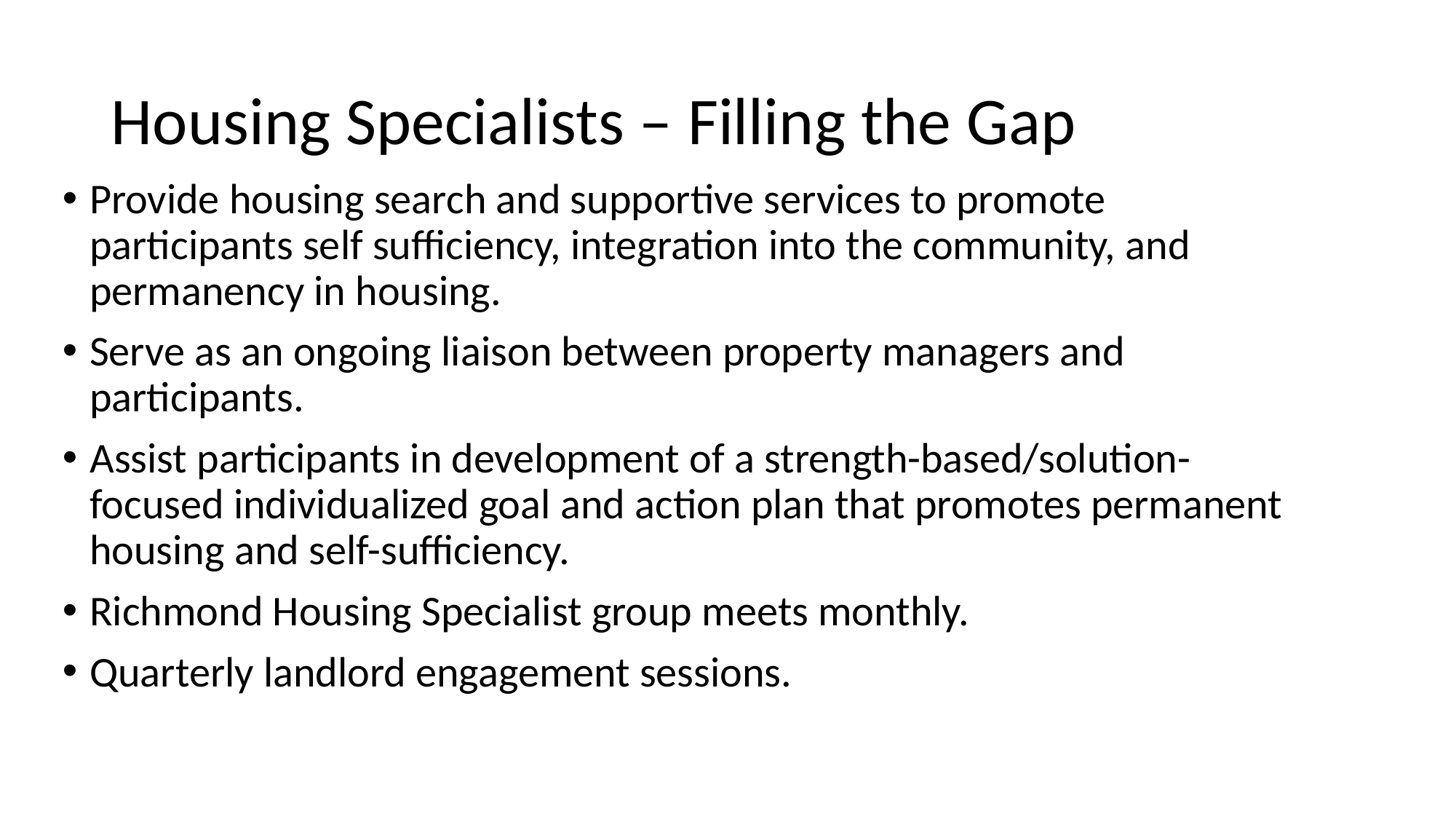

# Housing Specialists – Filling the Gap
Provide housing search and supportive services to promote participants self sufficiency, integration into the community, and permanency in housing.
Serve as an ongoing liaison between property managers and participants.
Assist participants in development of a strength-based/solution-focused individualized goal and action plan that promotes permanent housing and self-sufficiency.
Richmond Housing Specialist group meets monthly.
Quarterly landlord engagement sessions.